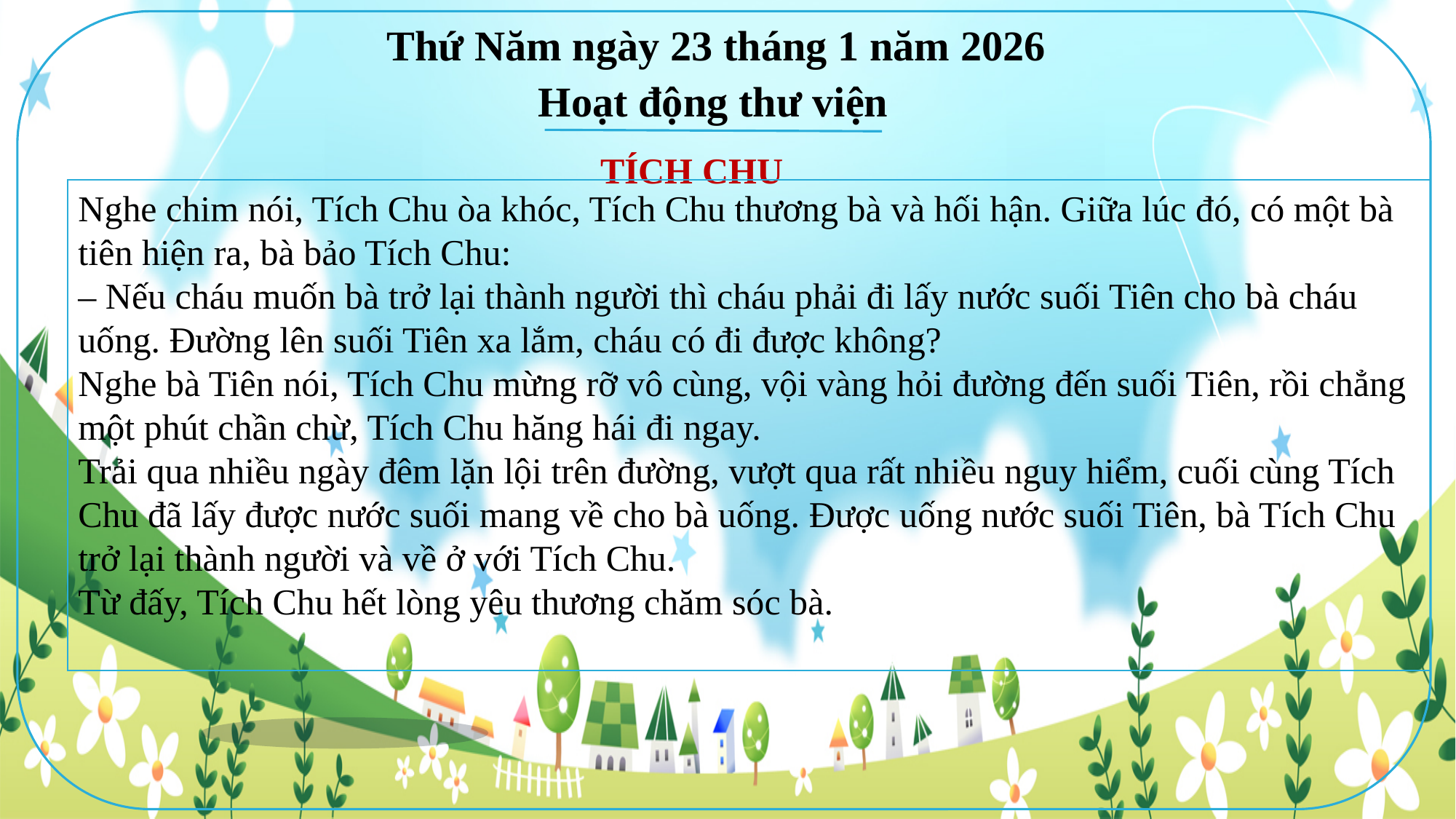

Thứ Năm ngày 23 tháng 1 năm 2026
Hoạt động thư viện
TÍCH CHU
Nghe chim nói, Tích Chu òa khóc, Tích Chu thương bà và hối hận. Giữa lúc đó, có một bà tiên hiện ra, bà bảo Tích Chu:
– Nếu cháu muốn bà trở lại thành người thì cháu phải đi lấy nước suối Tiên cho bà cháu uống. Đường lên suối Tiên xa lắm, cháu có đi được không?
Nghe bà Tiên nói, Tích Chu mừng rỡ vô cùng, vội vàng hỏi đường đến suối Tiên, rồi chẳng một phút chần chừ, Tích Chu hăng hái đi ngay.
Trải qua nhiều ngày đêm lặn lội trên đường, vượt qua rất nhiều nguy hiểm, cuối cùng Tích Chu đã lấy được nước suối mang về cho bà uống. Được uống nước suối Tiên, bà Tích Chu trở lại thành người và về ở với Tích Chu.
Từ đấy, Tích Chu hết lòng yêu thương chăm sóc bà.